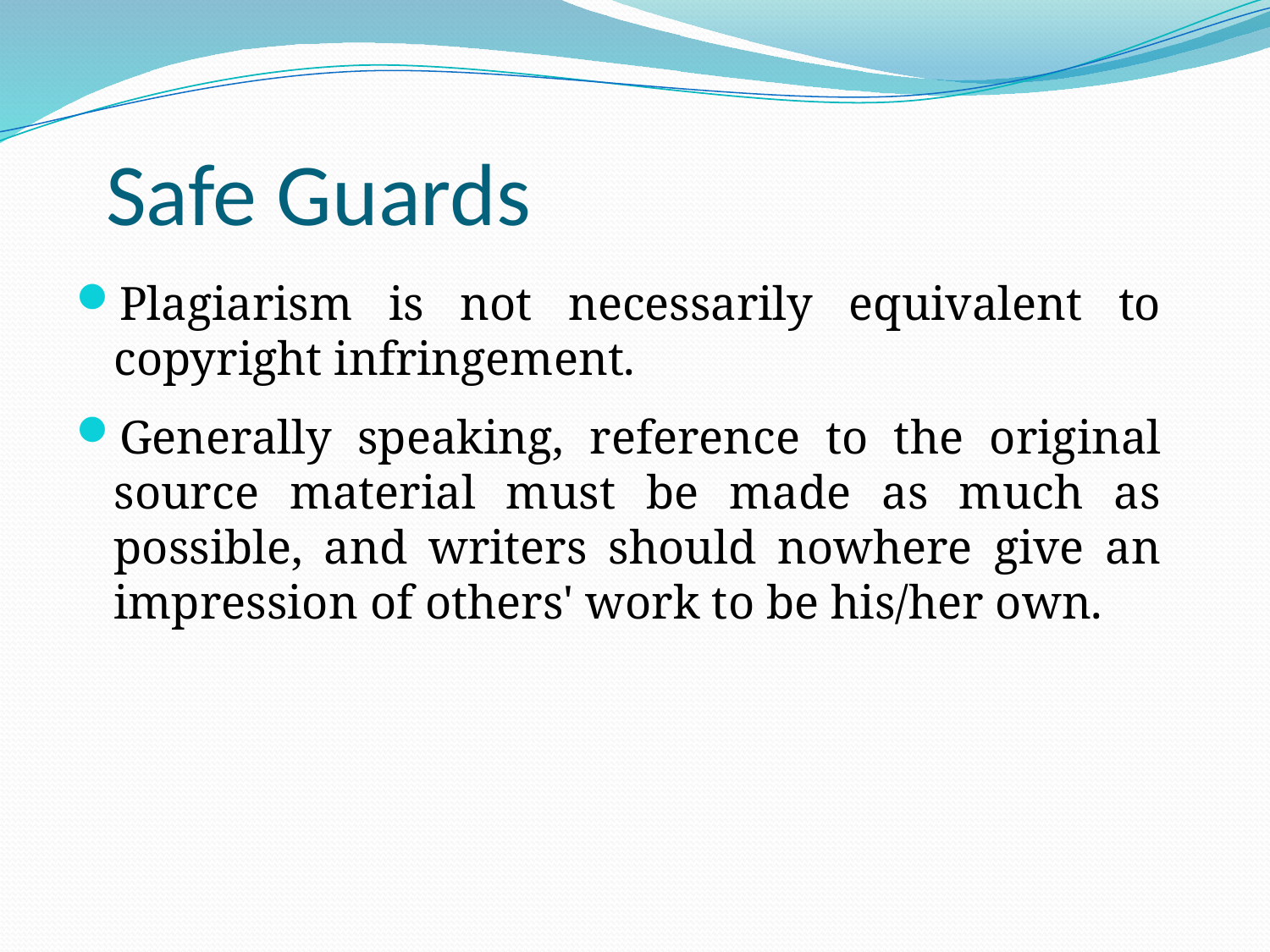

# Safe Guards
Plagiarism is not necessarily equivalent to copyright infringement.
Generally speaking, reference to the original source material must be made as much as possible, and writers should nowhere give an impression of others' work to be his/her own.